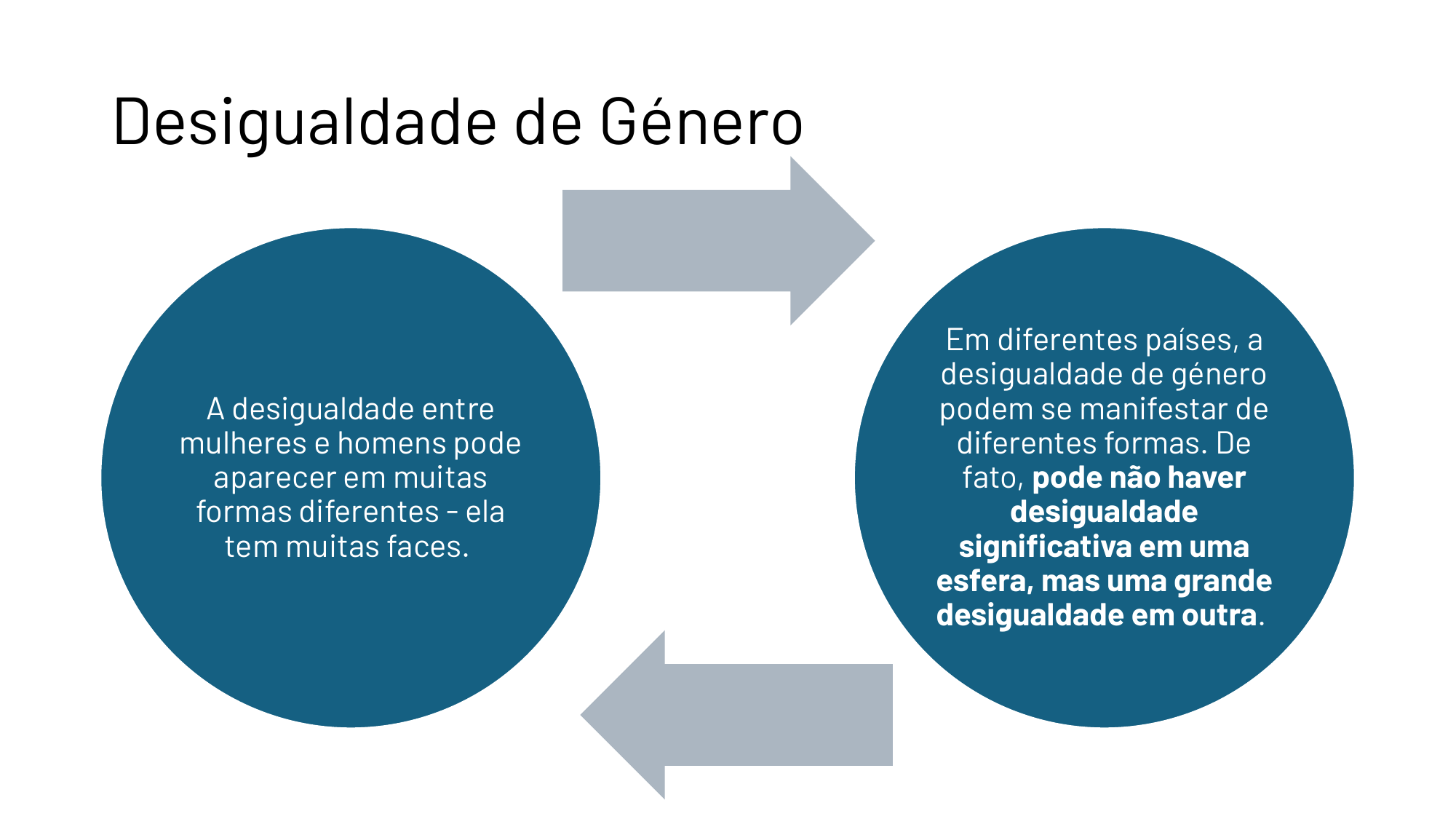

# Desigualdade de Género
A desigualdade entre mulheres e homens pode aparecer em muitas formas diferentes - ela tem muitas faces.

Em diferentes países, a desigualdade de género podem se manifestar de diferentes formas. De fato, pode não haver desigualdade significativa em uma esfera, mas uma grande desigualdade em outra.